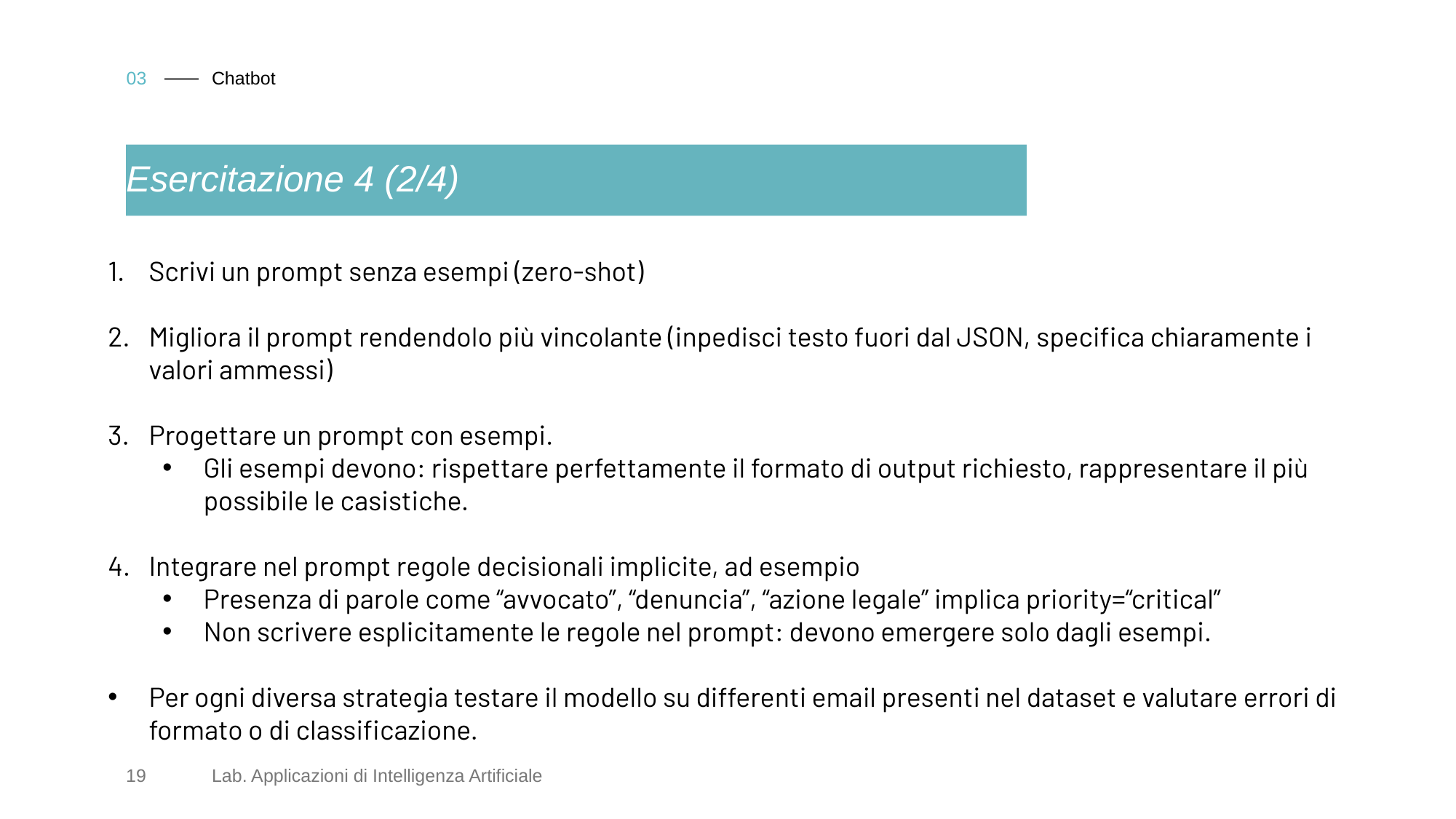

03
# Chatbot
Esercitazione 4 (2/4)
Scrivi un prompt senza esempi (zero-shot)

Migliora il prompt rendendolo più vincolante (inpedisci testo fuori dal JSON, specifica chiaramente i valori ammessi)

Progettare un prompt con esempi.
Gli esempi devono: rispettare perfettamente il formato di output richiesto, rappresentare il più possibile le casistiche.

Integrare nel prompt regole decisionali implicite, ad esempio
Presenza di parole come “avvocato”, “denuncia”, “azione legale” implica priority=“critical”
Non scrivere esplicitamente le regole nel prompt: devono emergere solo dagli esempi.

Per ogni diversa strategia testare il modello su differenti email presenti nel dataset e valutare errori di formato o di classificazione.
19
Lab. Applicazioni di Intelligenza Artificiale